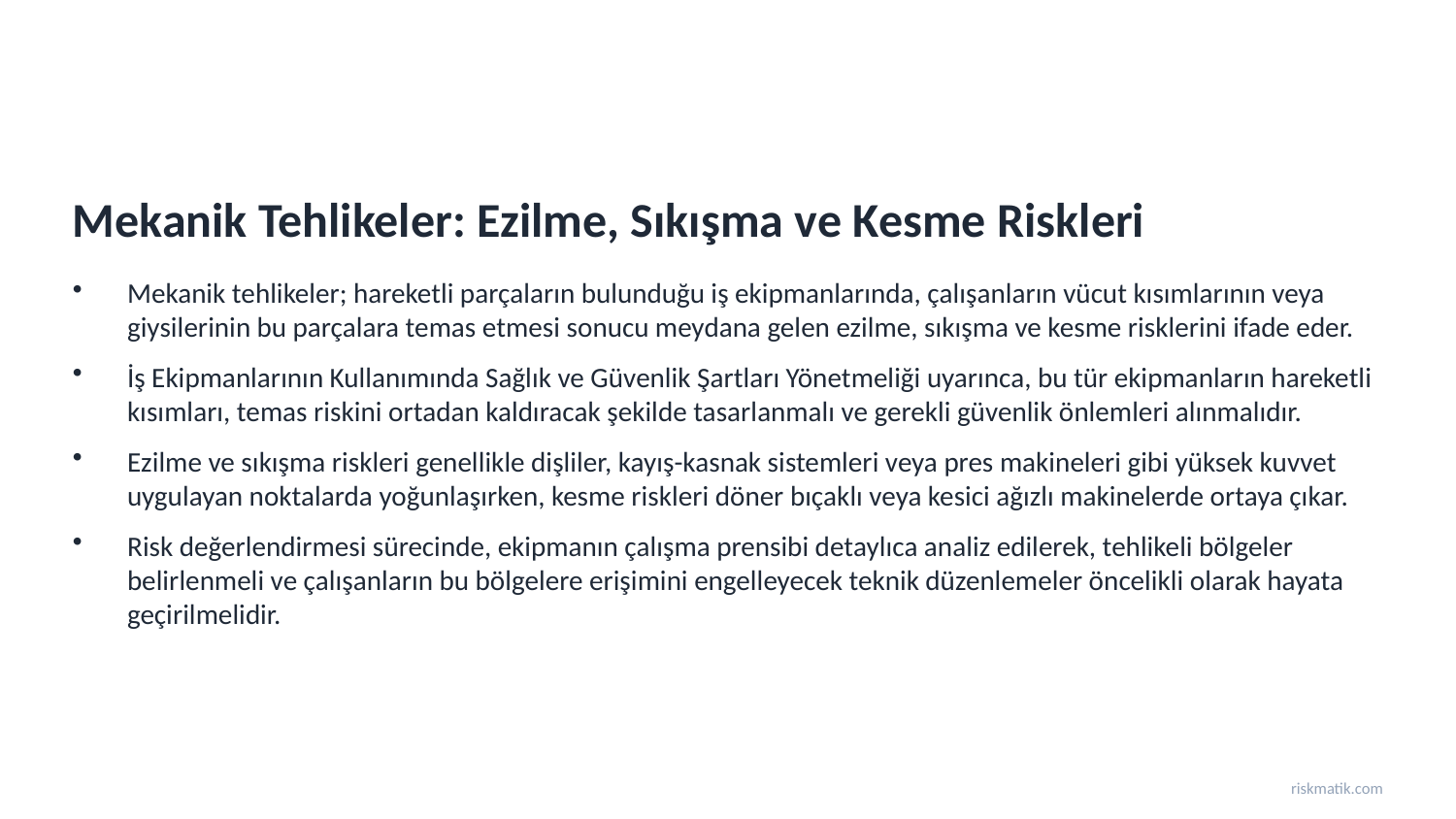

Mekanik Tehlikeler: Ezilme, Sıkışma ve Kesme Riskleri
Mekanik tehlikeler; hareketli parçaların bulunduğu iş ekipmanlarında, çalışanların vücut kısımlarının veya giysilerinin bu parçalara temas etmesi sonucu meydana gelen ezilme, sıkışma ve kesme risklerini ifade eder.
İş Ekipmanlarının Kullanımında Sağlık ve Güvenlik Şartları Yönetmeliği uyarınca, bu tür ekipmanların hareketli kısımları, temas riskini ortadan kaldıracak şekilde tasarlanmalı ve gerekli güvenlik önlemleri alınmalıdır.
Ezilme ve sıkışma riskleri genellikle dişliler, kayış-kasnak sistemleri veya pres makineleri gibi yüksek kuvvet uygulayan noktalarda yoğunlaşırken, kesme riskleri döner bıçaklı veya kesici ağızlı makinelerde ortaya çıkar.
Risk değerlendirmesi sürecinde, ekipmanın çalışma prensibi detaylıca analiz edilerek, tehlikeli bölgeler belirlenmeli ve çalışanların bu bölgelere erişimini engelleyecek teknik düzenlemeler öncelikli olarak hayata geçirilmelidir.
riskmatik.com